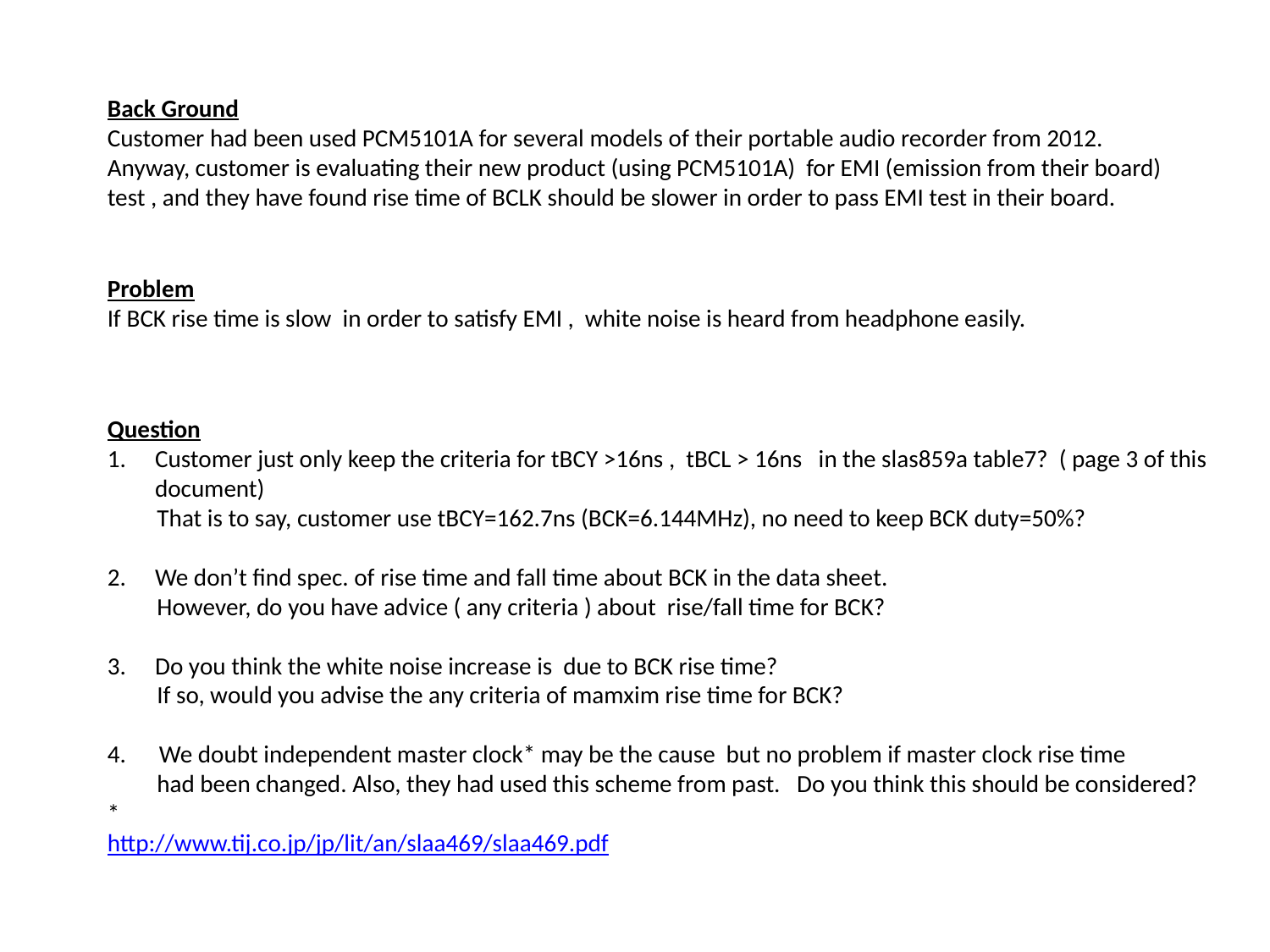

Back Ground
Customer had been used PCM5101A for several models of their portable audio recorder from 2012.
Anyway, customer is evaluating their new product (using PCM5101A)  for EMI (emission from their board)
test , and they have found rise time of BCLK should be slower in order to pass EMI test in their board.
Problem
If BCK rise time is slow  in order to satisfy EMI ,  white noise is heard from headphone easily.
Question
Customer just only keep the criteria for tBCY >16ns ,  tBCL > 16ns   in the slas859a table7?  ( page 3 of this document)
         That is to say, customer use tBCY=162.7ns (BCK=6.144MHz), no need to keep BCK duty=50%?

We don’t find spec. of rise time and fall time about BCK in the data sheet.
         However, do you have advice ( any criteria ) about  rise/fall time for BCK?

Do you think the white noise increase is  due to BCK rise time?
         If so, would you advise the any criteria of mamxim rise time for BCK?

4.      We doubt independent master clock* may be the cause  but no problem if master clock rise time
         had been changed. Also, they had used this scheme from past.   Do you think this should be considered?
*
http://www.tij.co.jp/jp/lit/an/slaa469/slaa469.pdf